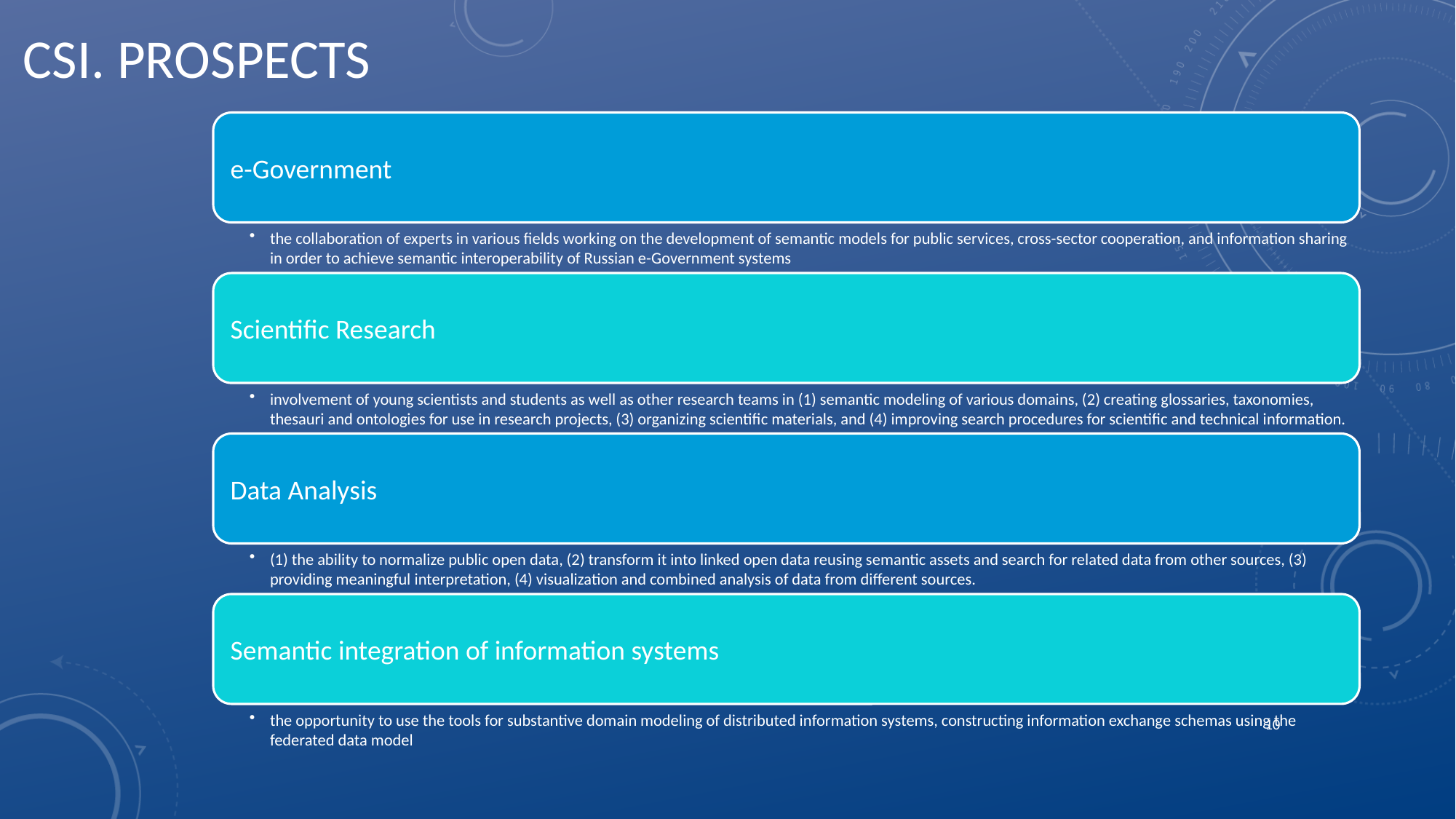

# CSI. Prospects
e-Government
the collaboration of experts in various fields working on the development of semantic models for public services, cross-sector cooperation, and information sharing in order to achieve semantic interoperability of Russian e-Government systems
Scientific Research
involvement of young scientists and students as well as other research teams in (1) semantic modeling of various domains, (2) creating glossaries, taxonomies, thesauri and ontologies for use in research projects, (3) organizing scientific materials, and (4) improving search procedures for scientific and technical information.
Data Analysis
Semantic integration of information systems
(1) the ability to normalize public open data, (2) transform it into linked open data reusing semantic assets and search for related data from other sources, (3) providing meaningful interpretation, (4) visualization and combined analysis of data from different sources.
10